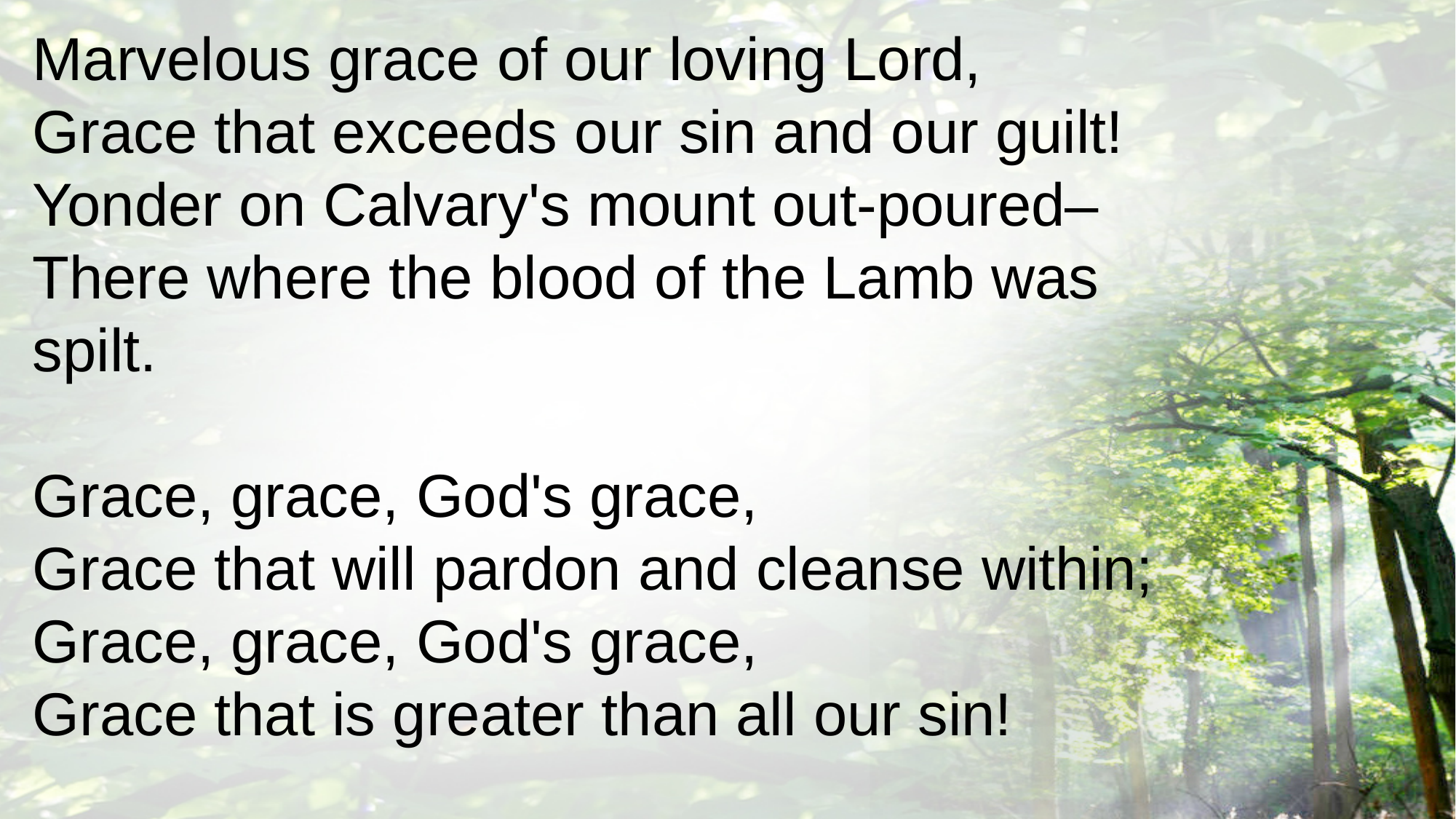

Marvelous grace of our loving Lord,
Grace that exceeds our sin and our guilt!
Yonder on Calvary's mount out-poured–
There where the blood of the Lamb was spilt.
Grace, grace, God's grace,
Grace that will pardon and cleanse within;
Grace, grace, God's grace,
Grace that is greater than all our sin!